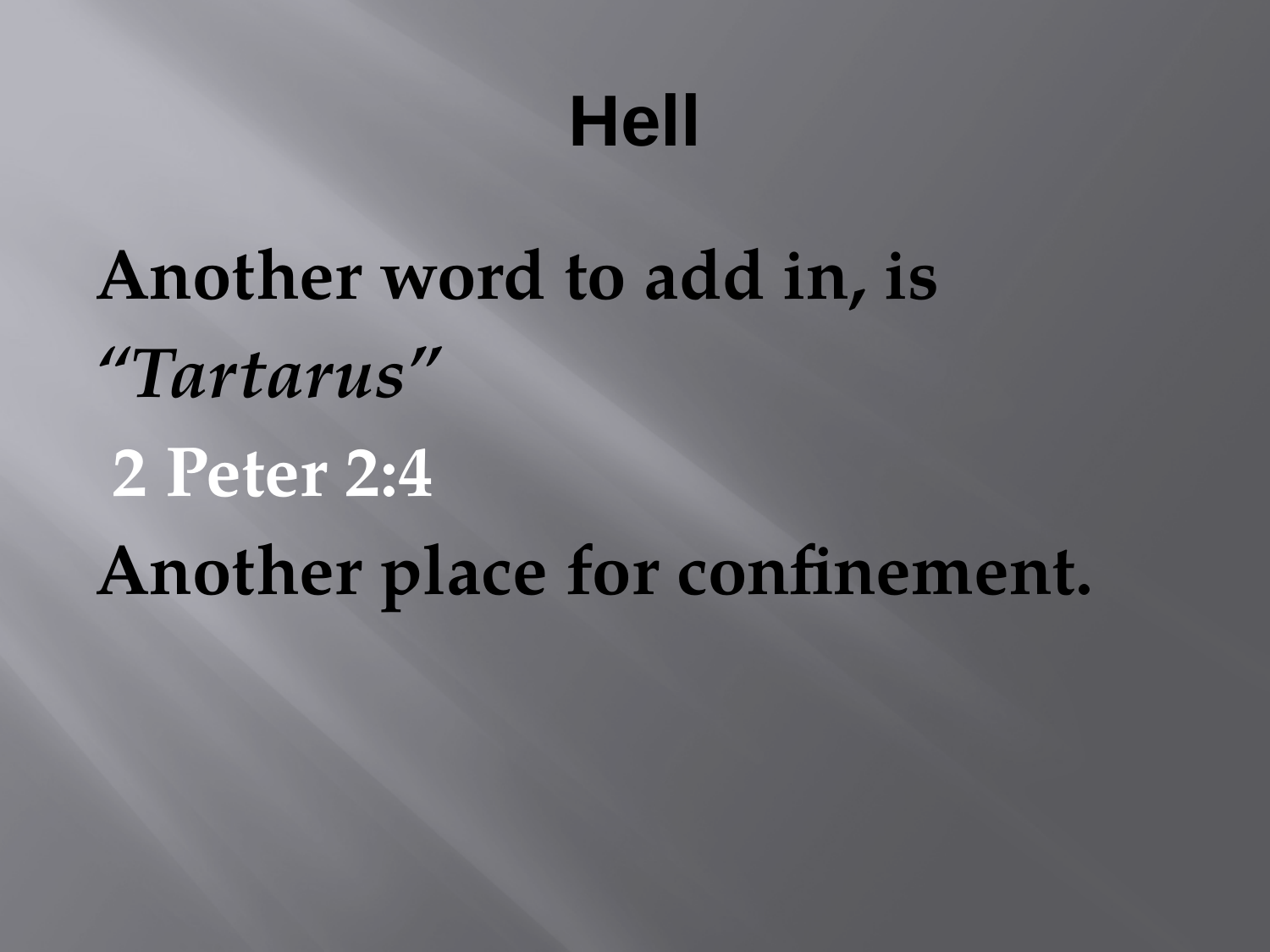

# Hell
Another word to add in, is
“Tartarus”
 2 Peter 2:4
Another place for confinement.